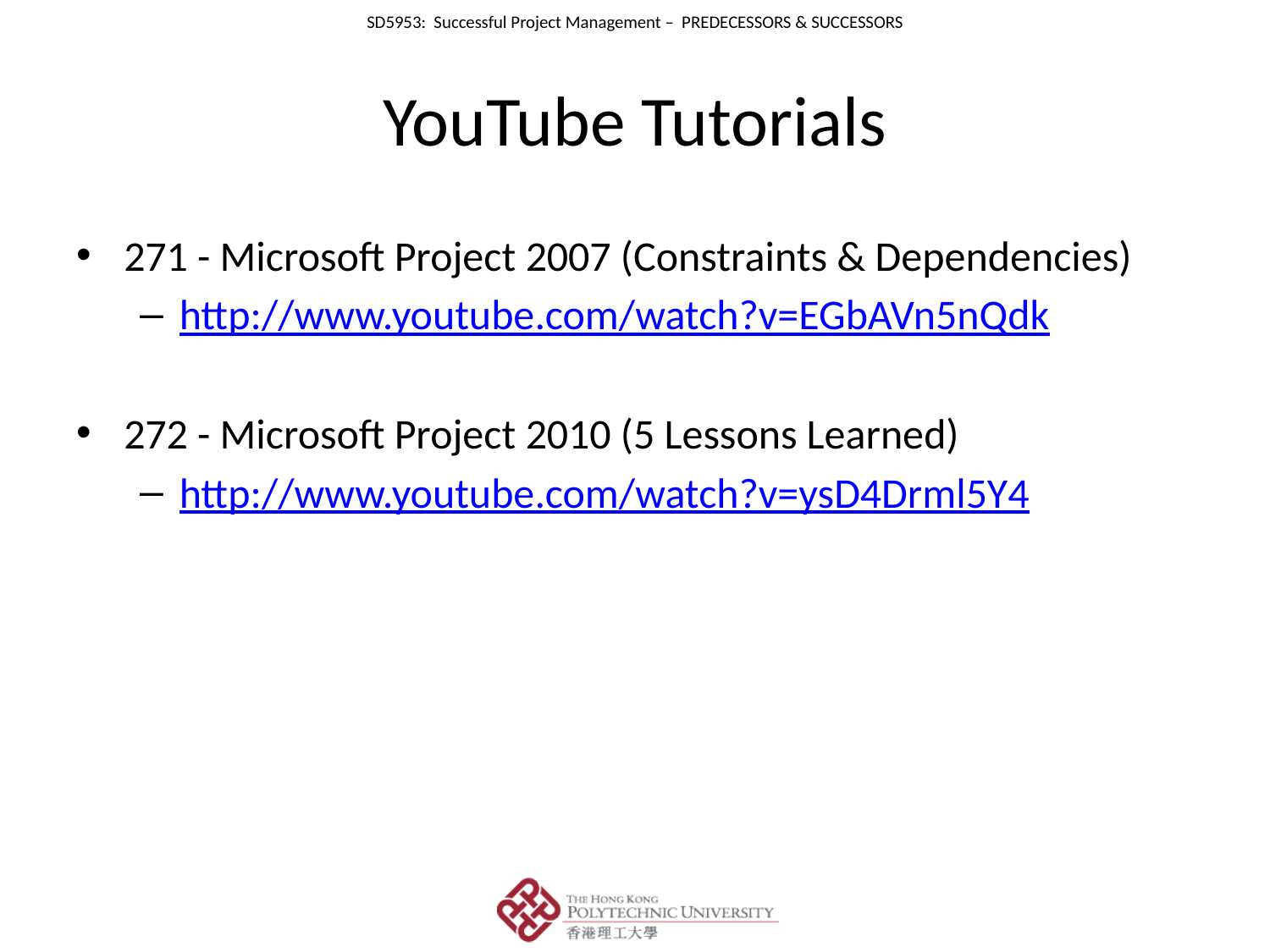

# YouTube Tutorials
271 - Microsoft Project 2007 (Constraints & Dependencies)
http://www.youtube.com/watch?v=EGbAVn5nQdk

272 - Microsoft Project 2010 (5 Lessons Learned)
http://www.youtube.com/watch?v=ysD4Drml5Y4